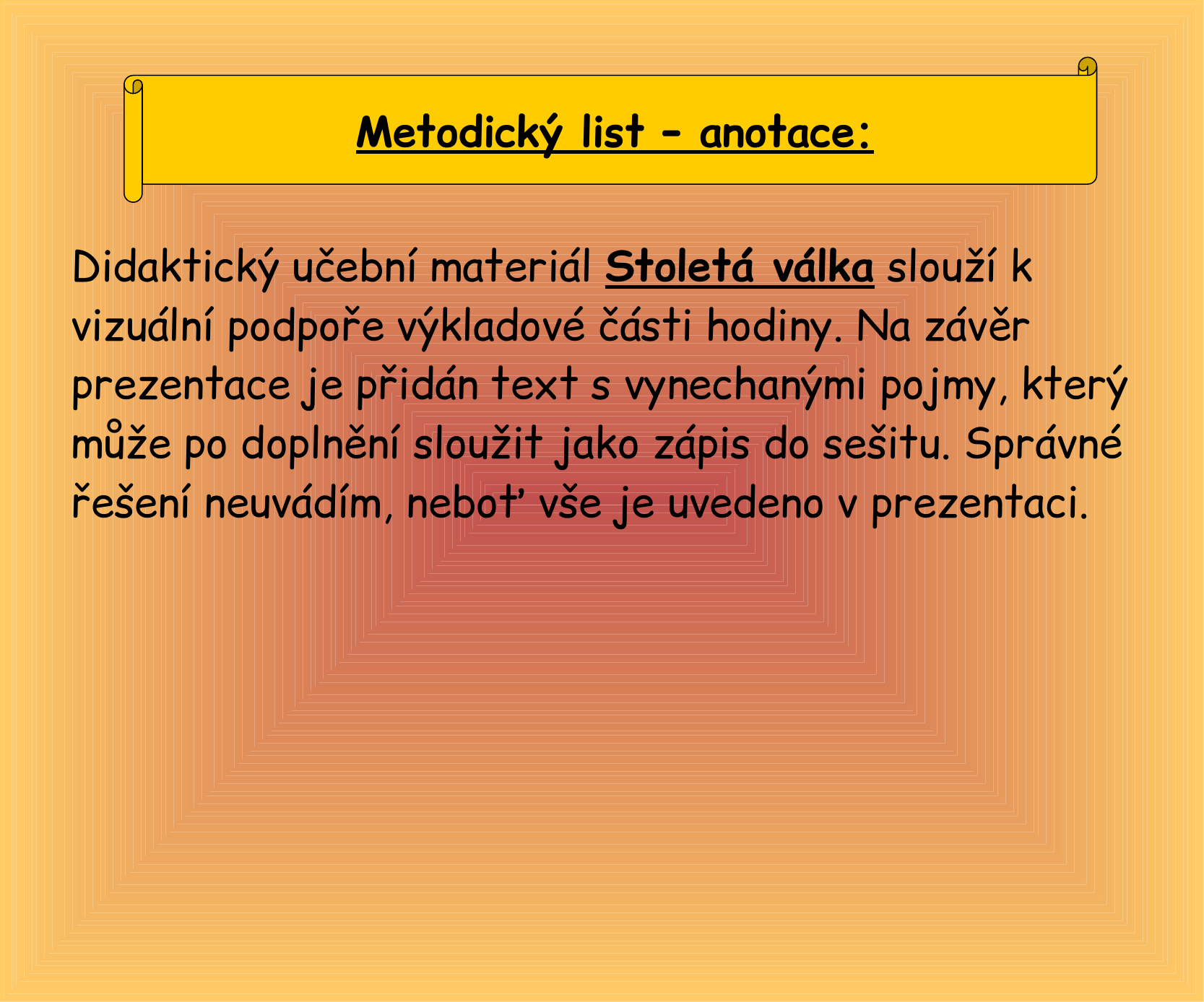

#
Metodický list – anotace:
Didaktický učební materiál Stoletá válka slouží k
vizuální podpoře výkladové části hodiny. Na závěr
prezentace je přidán text s vynechanými pojmy, který
může po doplnění sloužit jako zápis do sešitu. Správné
řešení neuvádím, neboť vše je uvedeno v prezentaci.